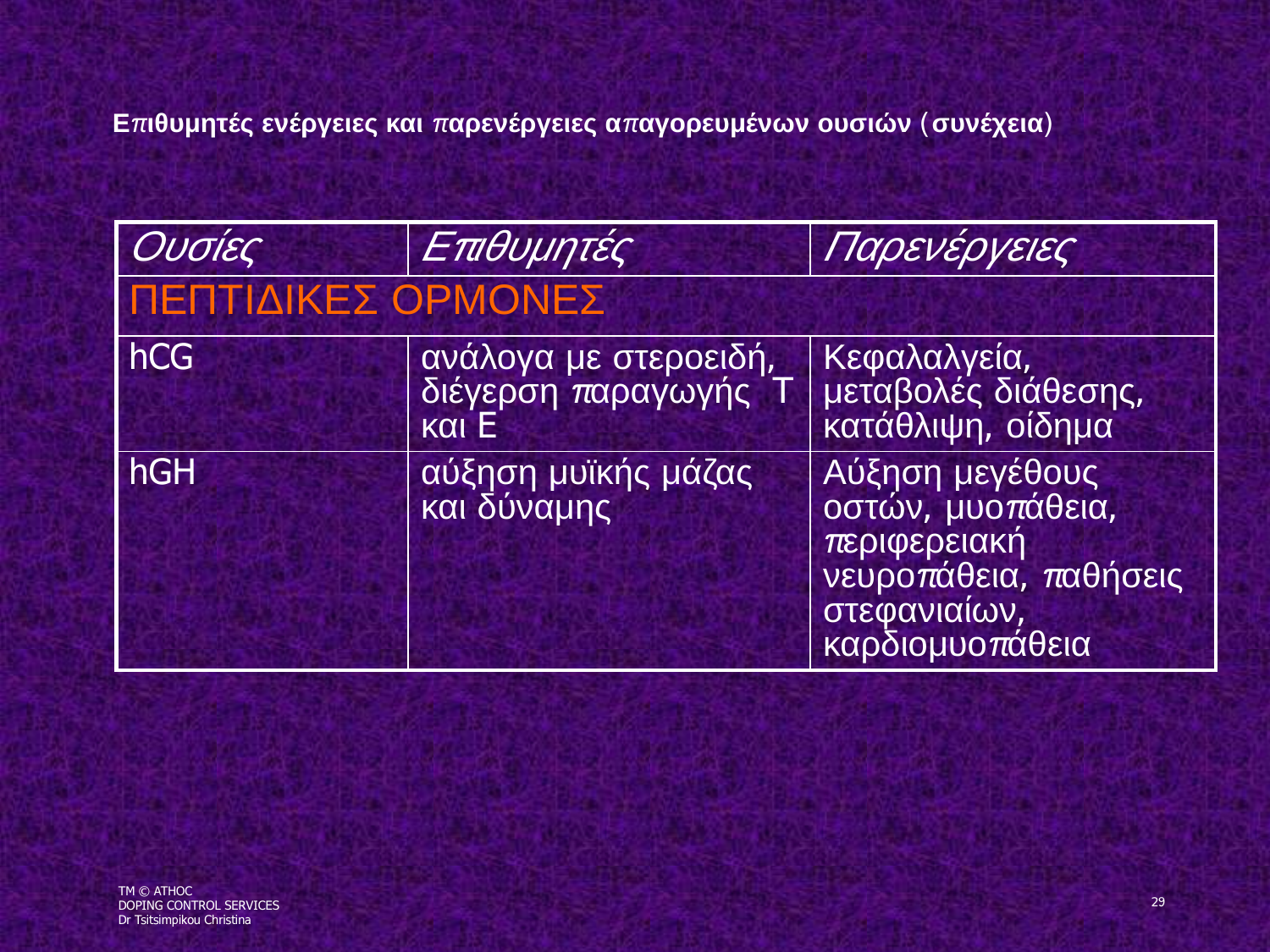

# Επιθυμητές ενέργειες και παρενέργειες απαγορευμένων ουσιών (συνέχεια)
| Ουσίες | Επιθυμητές | Παρενέργειες |
| --- | --- | --- |
| ΠΕΠΤΙΔΙΚΕΣ ΟΡΜΟΝΕΣ |  |  |
| hCG | ανάλογα με στεροειδή, διέγερση παραγωγής T και E | Κεφαλαλγεία, μεταβολές διάθεσης, κατάθλιψη, οίδημα |
| hGH | αύξηση μυϊκής μάζας και δύναμης | Αύξηση μεγέθους οστών, μυοπάθεια, περιφερειακή νευροπάθεια, παθήσεις στεφανιαίων, καρδιομυοπάθεια |